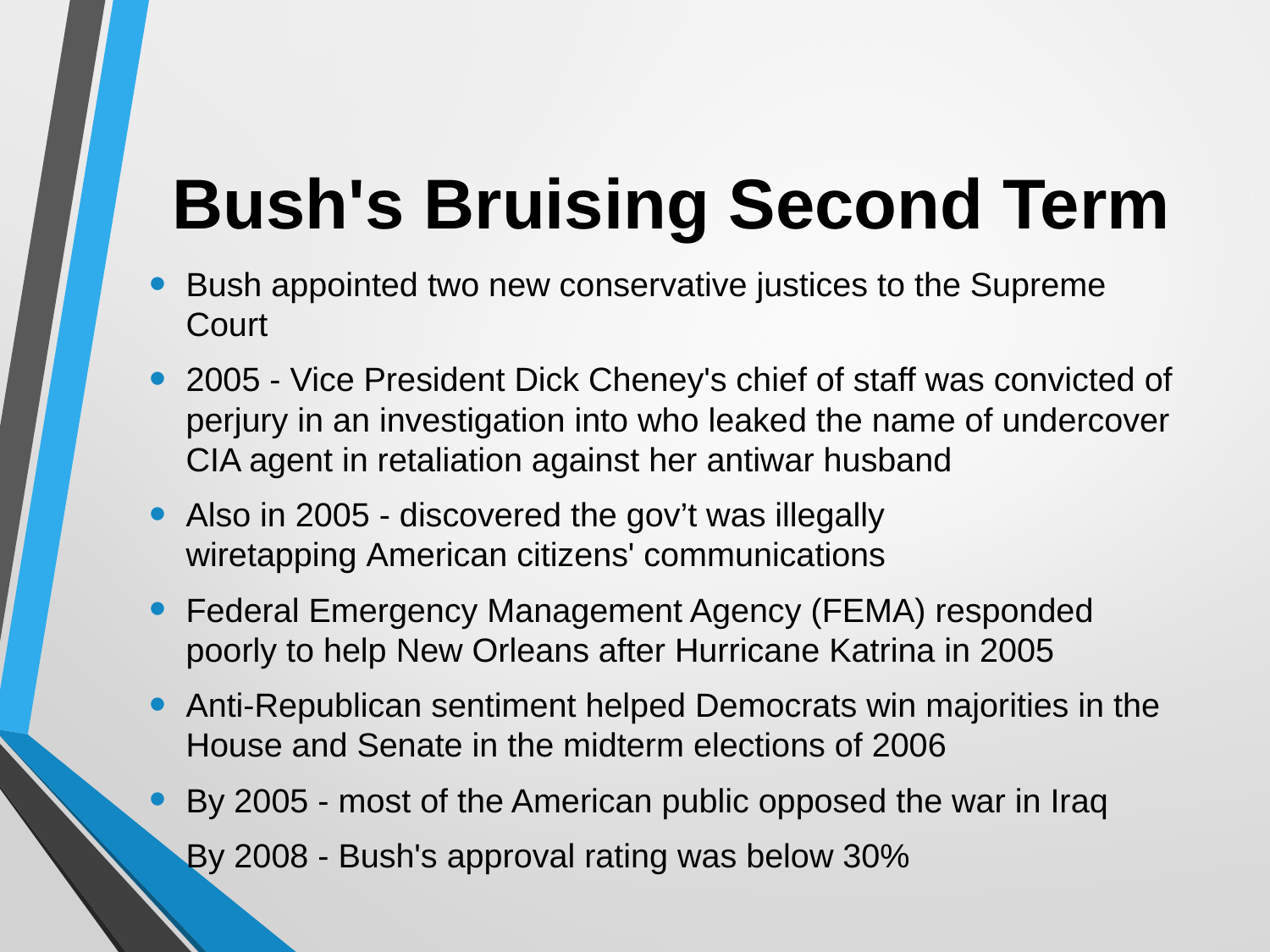

# Bush's Bruising Second Term
Bush appointed two new conservative justices to the Supreme Court
2005 - Vice President Dick Cheney's chief of staff was convicted of perjury in an investigation into who leaked the name of undercover CIA agent in retaliation against her antiwar husband
Also in 2005 - discovered the gov’t was illegally wiretapping American citizens' communications
Federal Emergency Management Agency (FEMA) responded poorly to help New Orleans after Hurricane Katrina in 2005
Anti-Republican sentiment helped Democrats win majorities in the House and Senate in the midterm elections of 2006
By 2005 - most of the American public opposed the war in Iraq
By 2008 - Bush's approval rating was below 30%